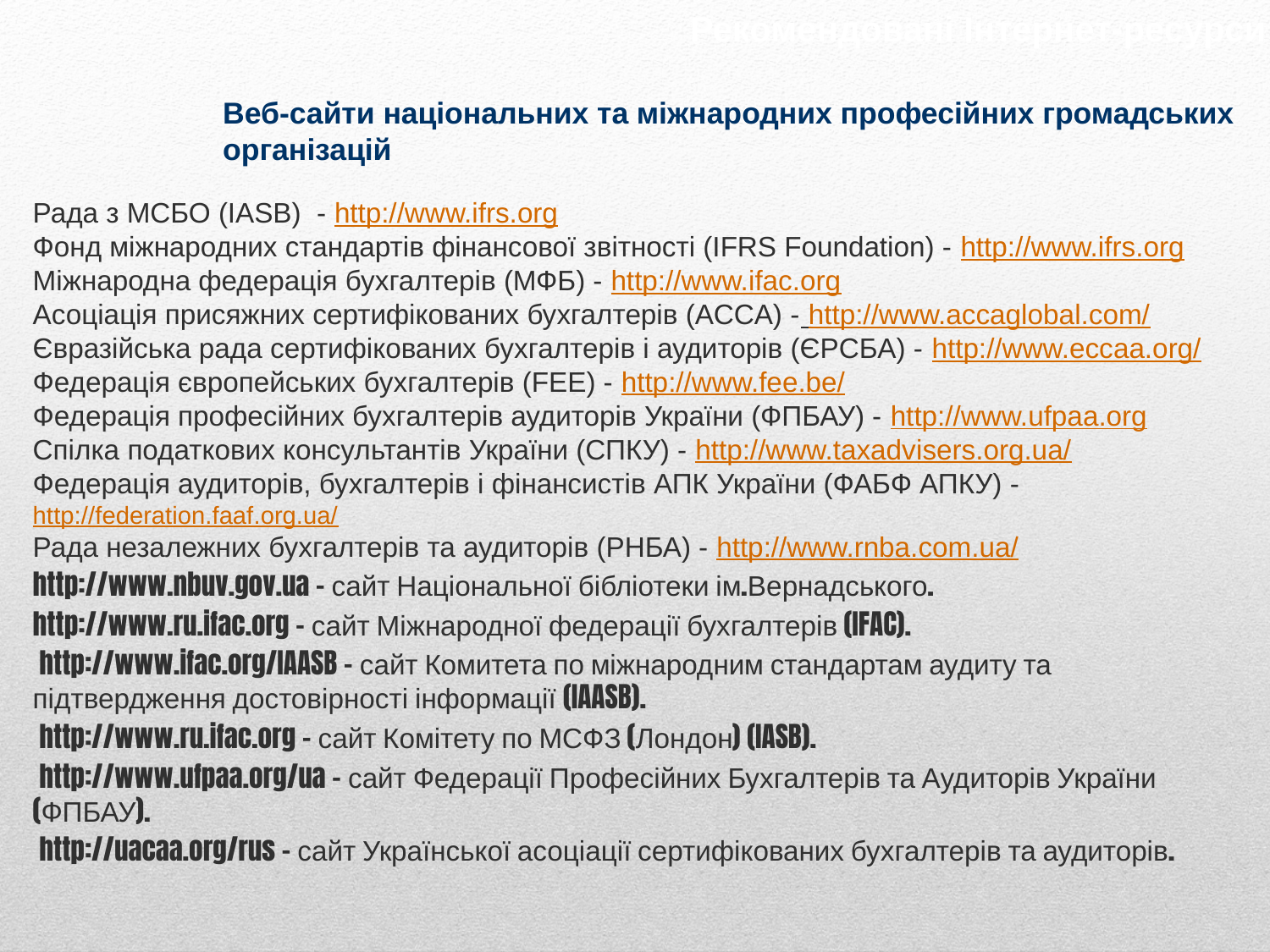

Рекомендовані Інтернет-ресурси
# Веб-сайти національних та міжнародних професійних громадських організацій
Рада з МСБО (IASB)  - http://www.ifrs.org
Фонд міжнародних стандартів фінансової звітності (IFRS Foundation) - http://www.ifrs.org
Міжнародна федерація бухгалтерів (МФБ) - http://www.ifac.org
Асоціація присяжних сертифікованих бухгалтерів (ACCA) - http://www.accaglobal.com/
Євразійська рада сертифікованих бухгалтерів і аудиторів (ЄРCБA) - http://www.eccaa.org/
Федерація європейських бухгалтерів (FEE) - http://www.fee.be/
Федерація професійних бухгалтерів аудиторів України (ФПБАУ) - http://www.ufpaa.org
Спілка податкових консультантів України (СПКУ) - http://www.taxadvisers.org.ua/
Федерація аудиторів, бухгалтерів і фінансистів АПК України (ФАБФ АПКУ) - http://federation.faaf.org.ua/
Рада незалежних бухгалтерів та аудиторів (РНБА) - http://www.rnba.com.ua/
http://www.nbuv.gov.ua – сайт Національної бібліотеки ім.Вернадського.
http://www.ru.ifac.org – сайт Міжнародної федерації бухгалтерів (IFAC).
 http://www.ifac.org/IAASB – сайт Комитета по міжнародним стандартам аудиту та підтвердження достовірності інформації (IAASB).
 http://www.ru.ifac.org – сайт Комітету по МСФЗ (Лондон) (IASB).
 http://www.ufpaa.org/ua – сайт Федерації Професійних Бухгалтерів та Аудиторів України (ФПБАУ).
 http://uacaa.org/rus – сайт Української асоціації сертифікованих бухгалтерів та аудиторів.